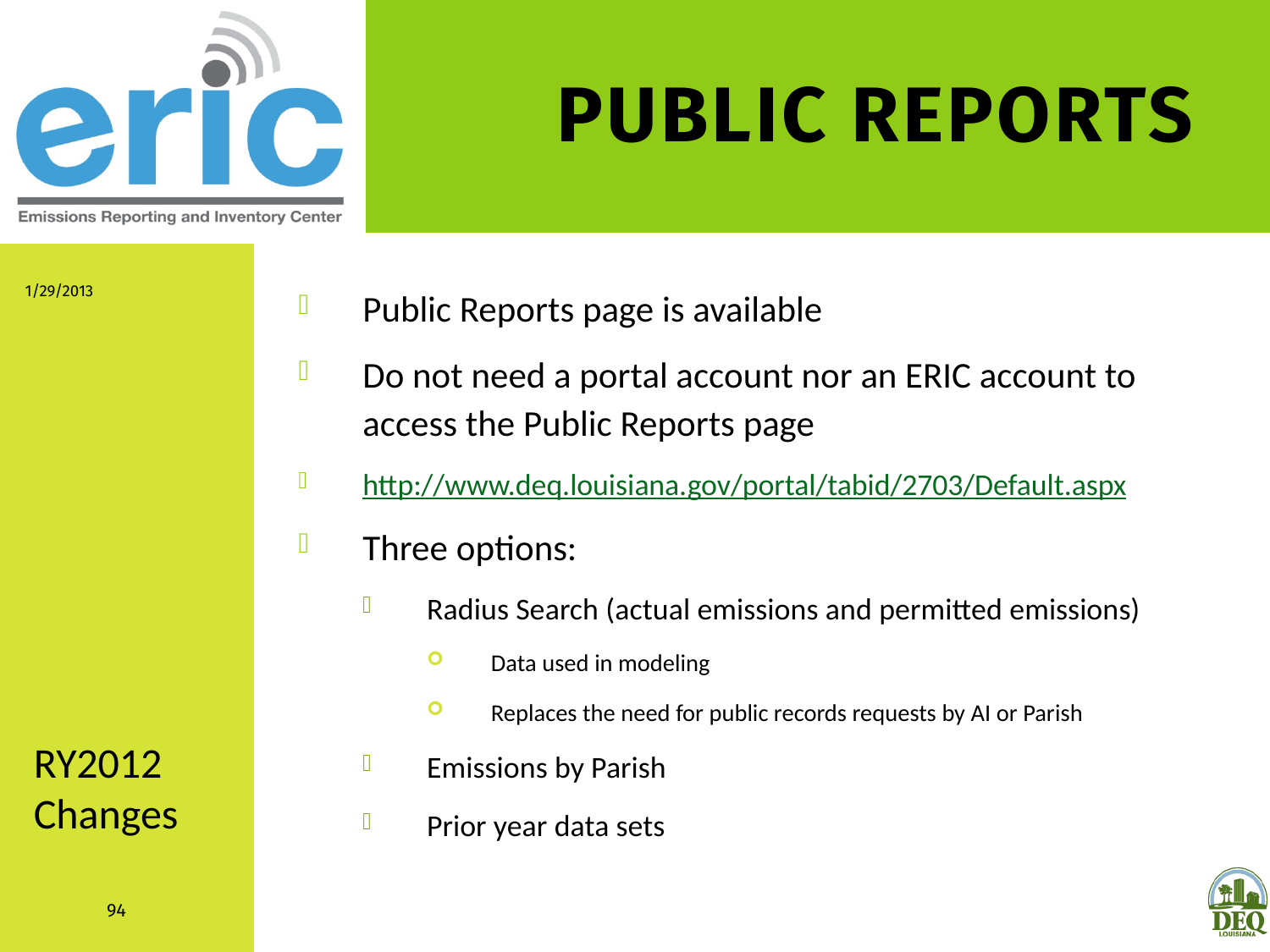

# Public Reports
1/29/2013
Public Reports page is available
Do not need a portal account nor an ERIC account to access the Public Reports page
http://www.deq.louisiana.gov/portal/tabid/2703/Default.aspx
Three options:
Radius Search (actual emissions and permitted emissions)
Data used in modeling
Replaces the need for public records requests by AI or Parish
Emissions by Parish
Prior year data sets

RY2012 Changes
94